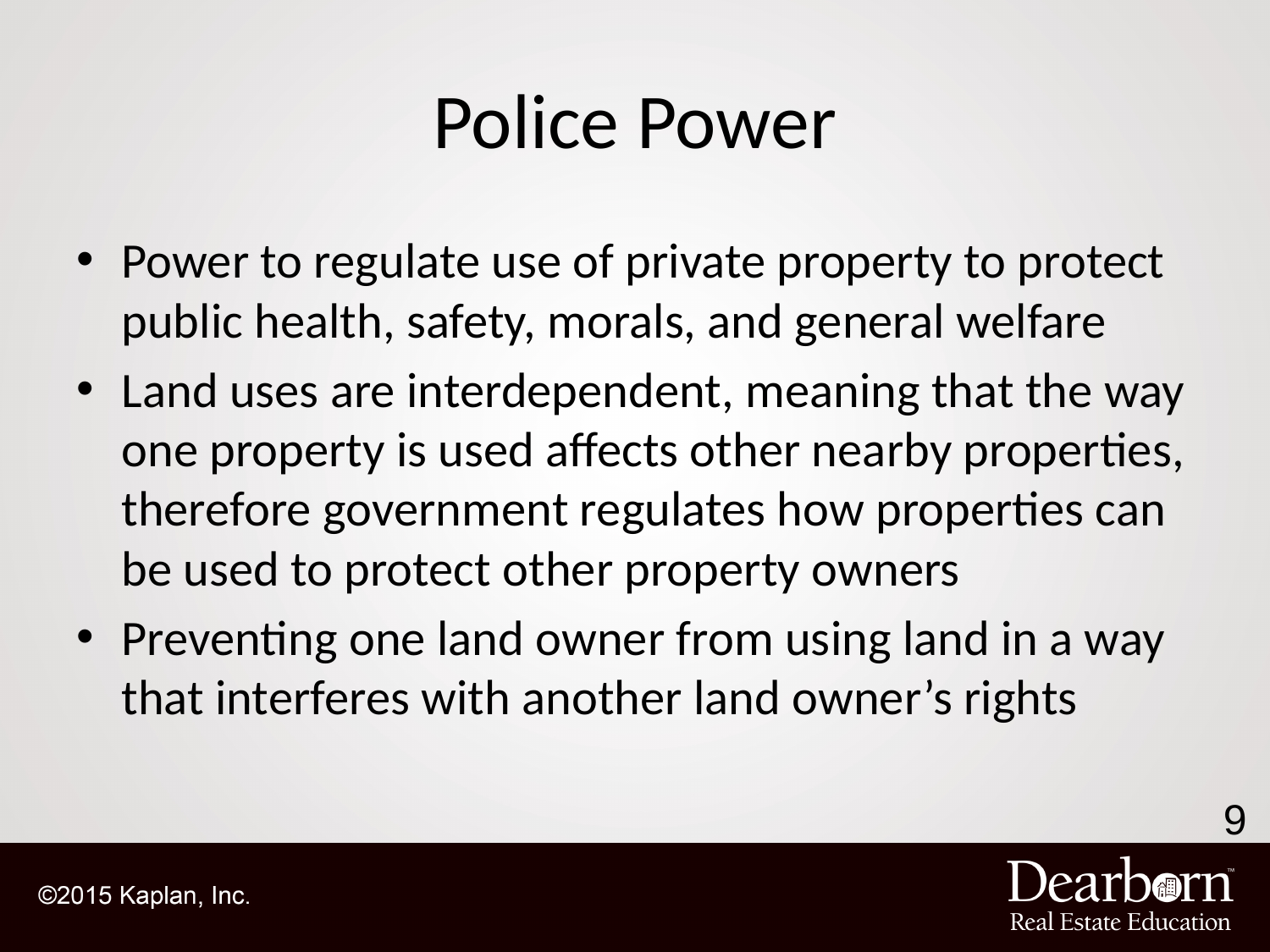

# Police Power
Power to regulate use of private property to protect public health, safety, morals, and general welfare
Land uses are interdependent, meaning that the way one property is used affects other nearby properties, therefore government regulates how properties can be used to protect other property owners
Preventing one land owner from using land in a way that interferes with another land owner’s rights
9